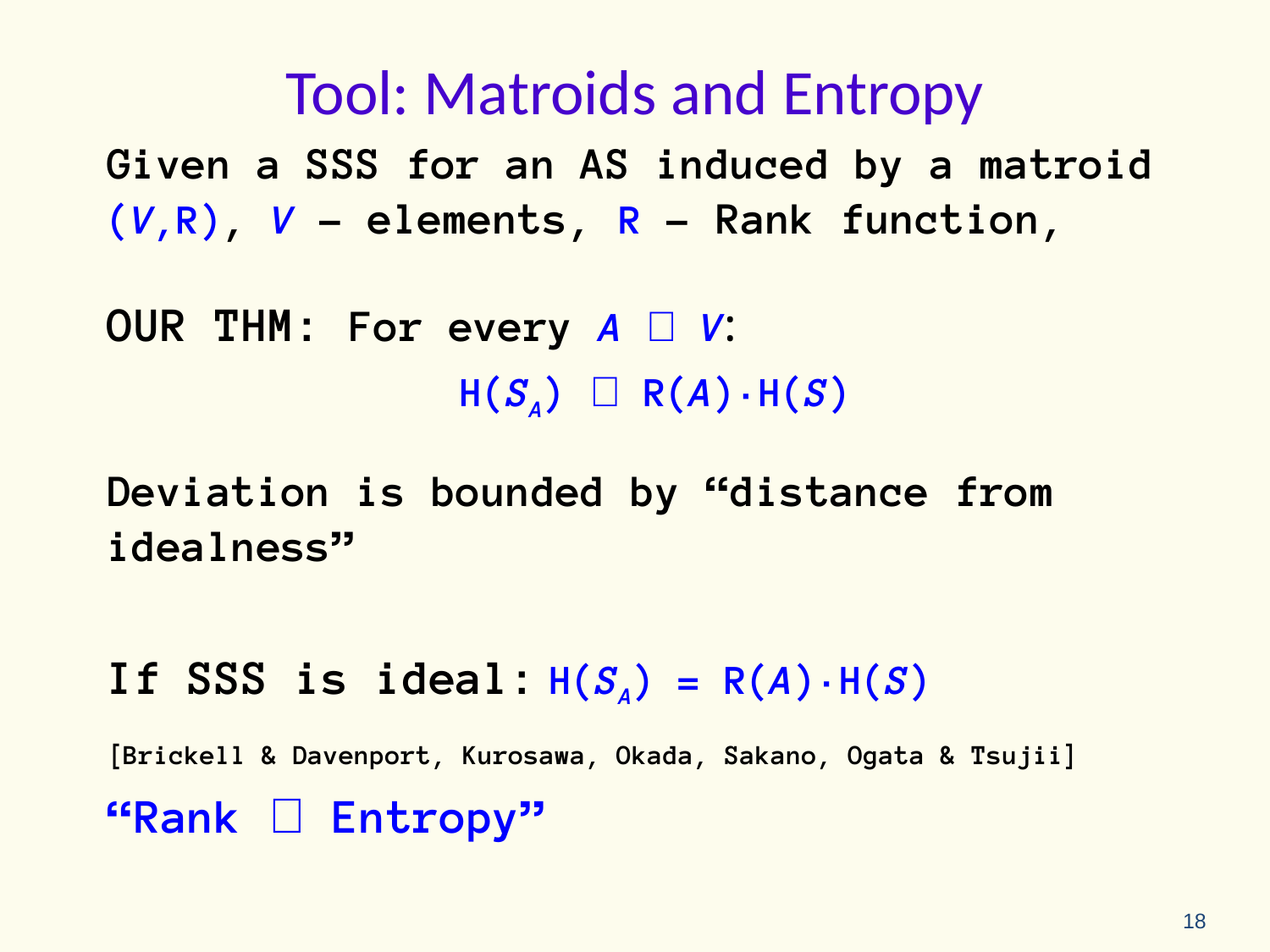

# Tool: Matroids and Entropy
	Given a SSS for an AS induced by a matroid (V,R), V – elements, R – Rank function,

	OUR THM: For every A ⊆ V:
	H(SA) ≈ R(A)·H(S)

	Deviation is bounded by “distance from idealness”

	If SSS is ideal: H(SA) = R(A)·H(S)
	[Brickell & Davenport, Kurosawa, Okada, Sakano, Ogata & Tsujii]
	“Rank ≈ Entropy”
18